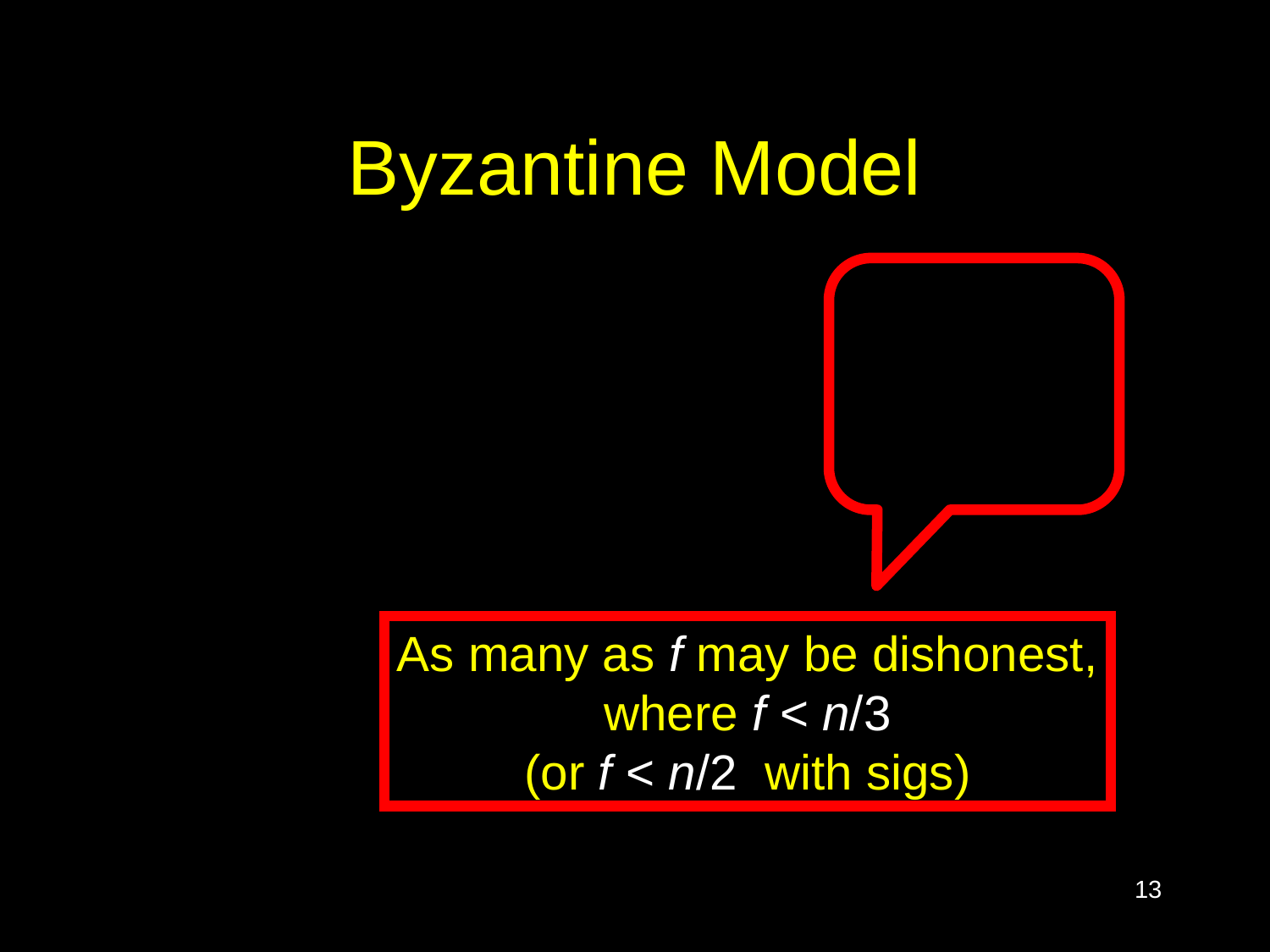

# Byzantine Model

As many as f may be dishonest,
where f < n/3
(or f < n/2  with sigs)
13